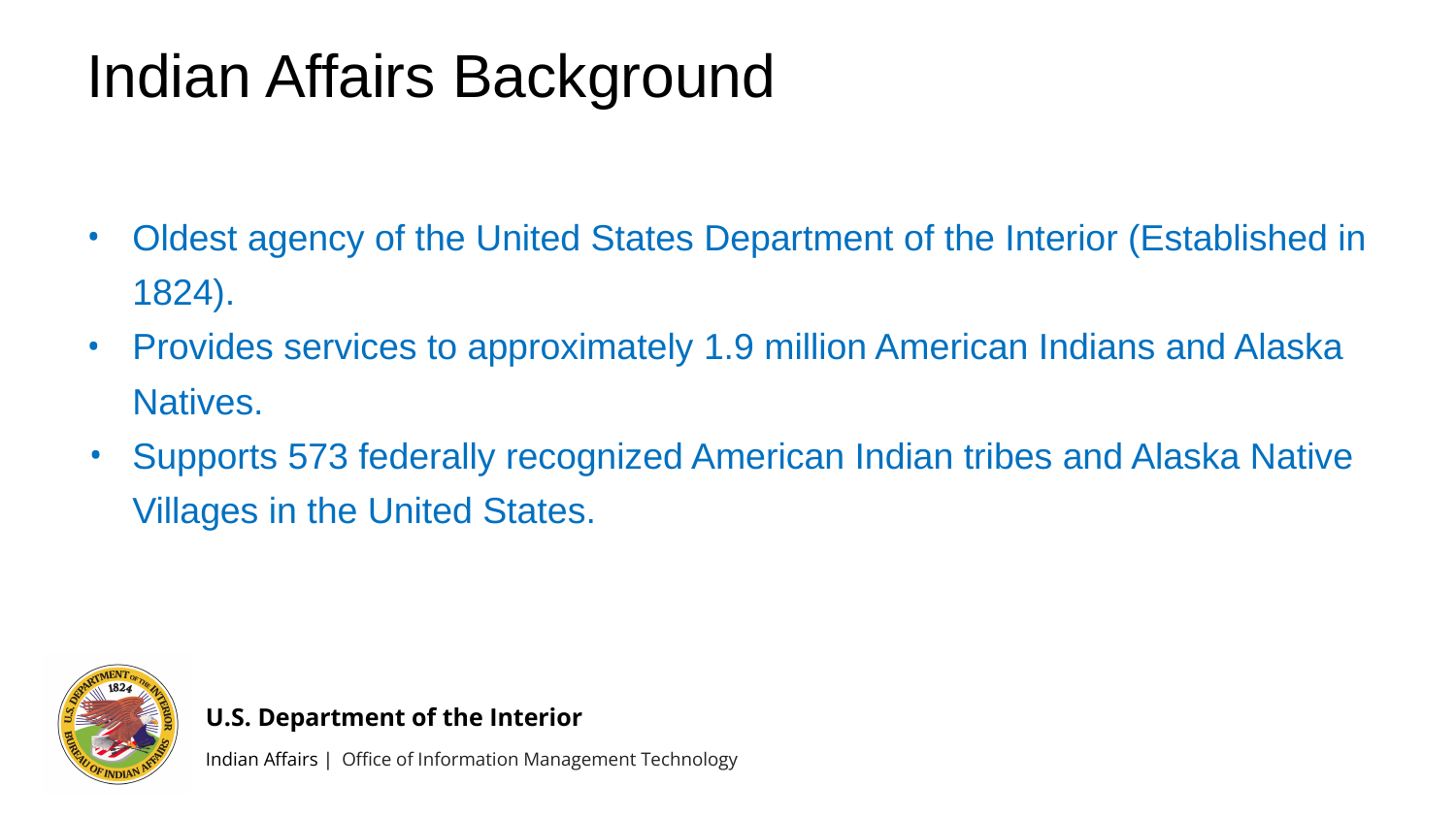

# Indian Affairs Background
Oldest agency of the United States Department of the Interior (Established in 1824).
Provides services to approximately 1.9 million American Indians and Alaska Natives.
Supports 573 federally recognized American Indian tribes and Alaska Native Villages in the United States.